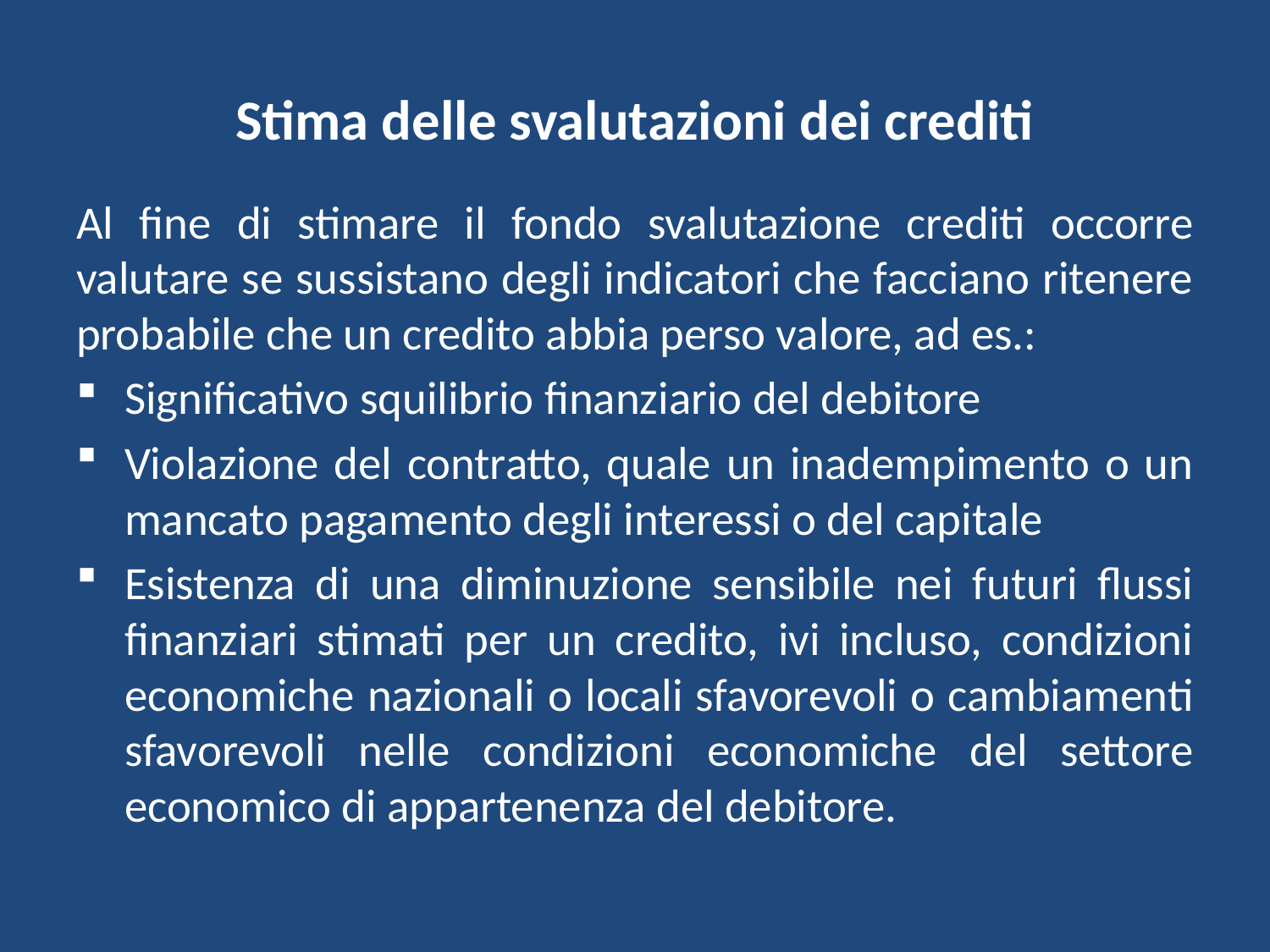

# Stima delle svalutazioni dei crediti
Al fine di stimare il fondo svalutazione crediti occorre valutare se sussistano degli indicatori che facciano ritenere probabile che un credito abbia perso valore, ad es.:
Significativo squilibrio finanziario del debitore
Violazione del contratto, quale un inadempimento o un mancato pagamento degli interessi o del capitale
Esistenza di una diminuzione sensibile nei futuri flussi finanziari stimati per un credito, ivi incluso, condizioni economiche nazionali o locali sfavorevoli o cambiamenti sfavorevoli nelle condizioni economiche del settore economico di appartenenza del debitore.